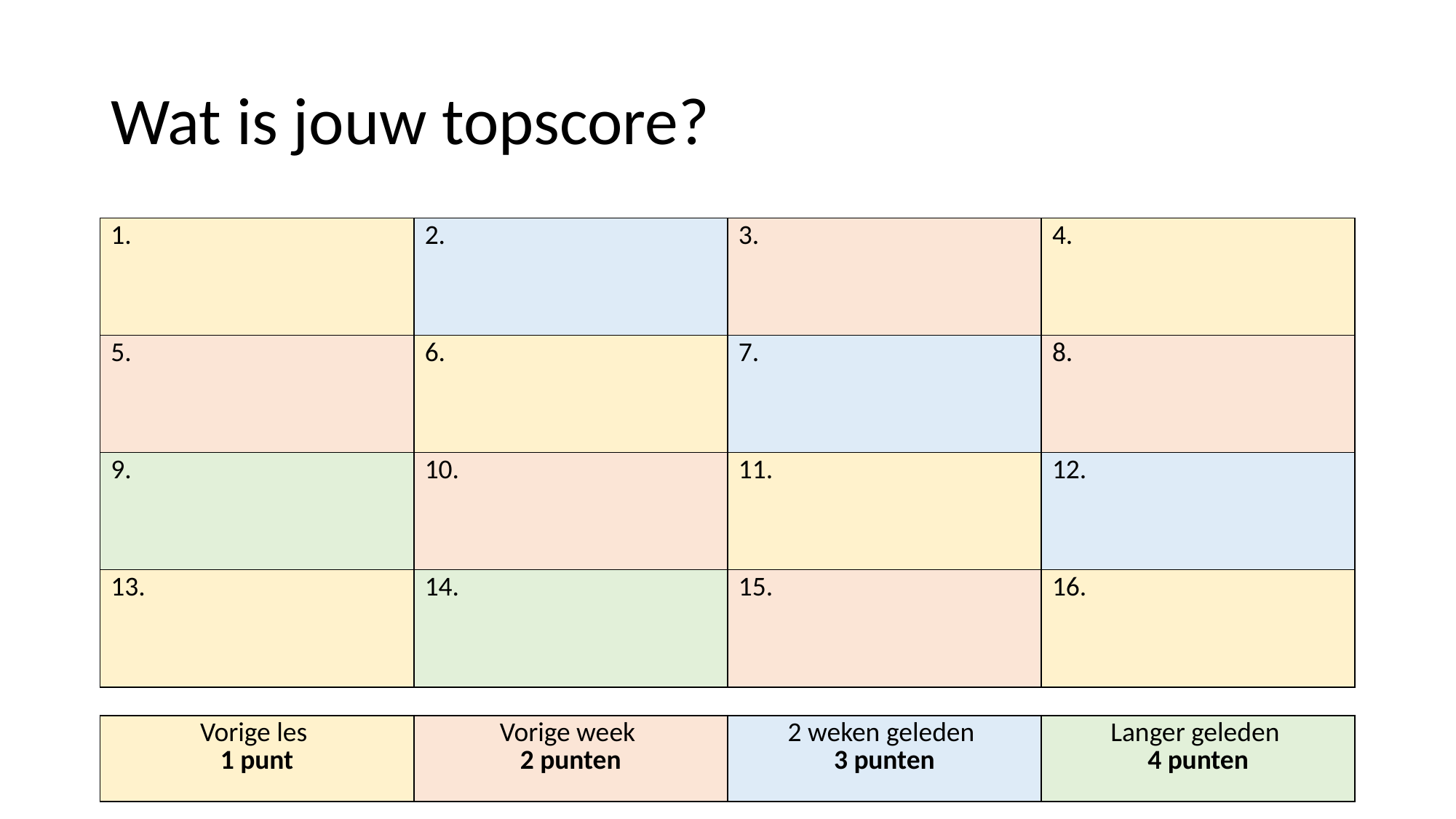

# Wat is jouw topscore?
| 1. | 2. | 3. | 4. |
| --- | --- | --- | --- |
| 5. | 6. | 7. | 8. |
| 9. | 10. | 11. | 12. |
| 13. | 14. | 15. | 16. |
| Vorige les 1 punt | Vorige week 2 punten | 2 weken geleden 3 punten | Langer geleden 4 punten |
| --- | --- | --- | --- |